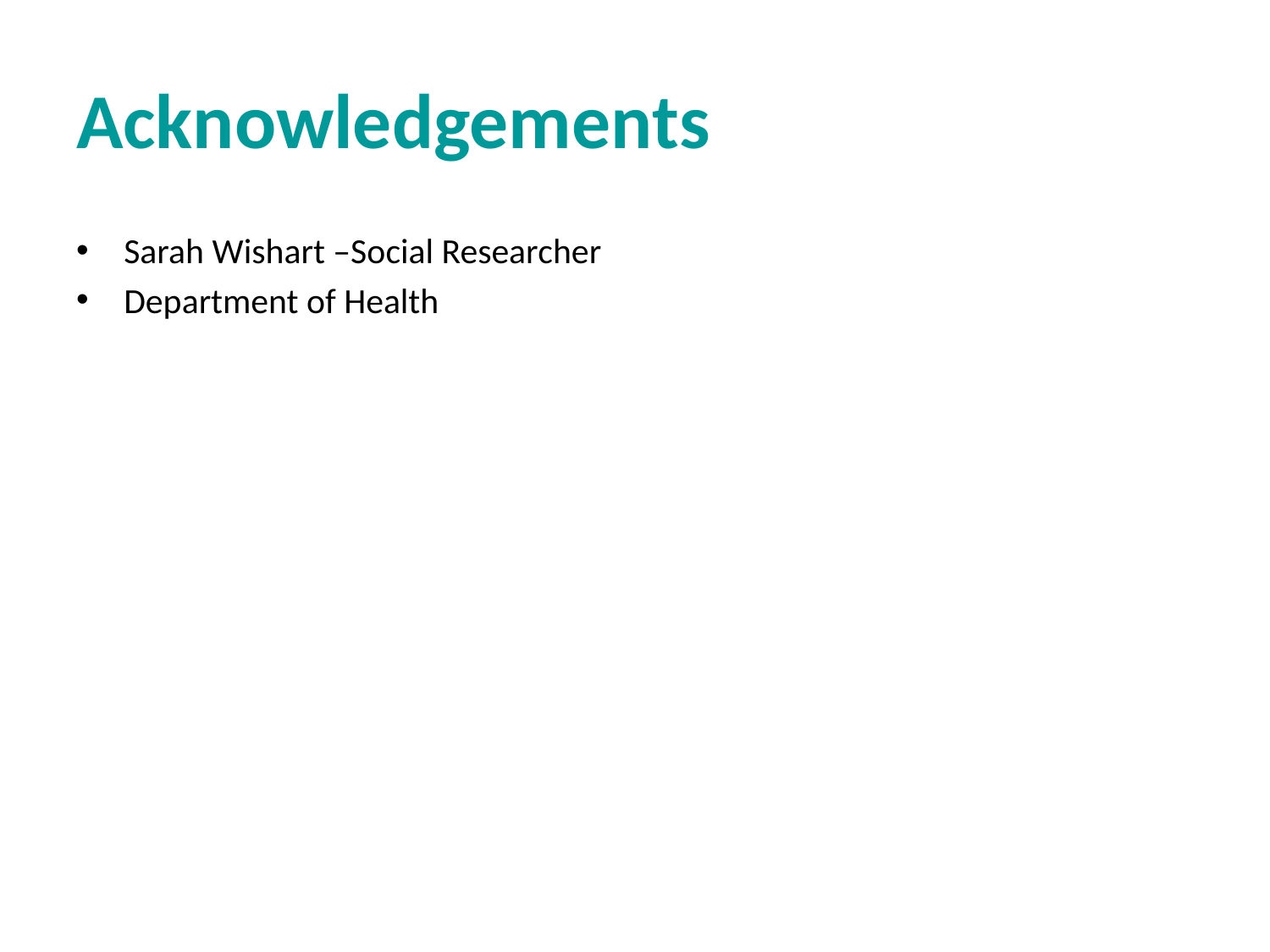

# Acknowledgements
Sarah Wishart –Social Researcher
Department of Health